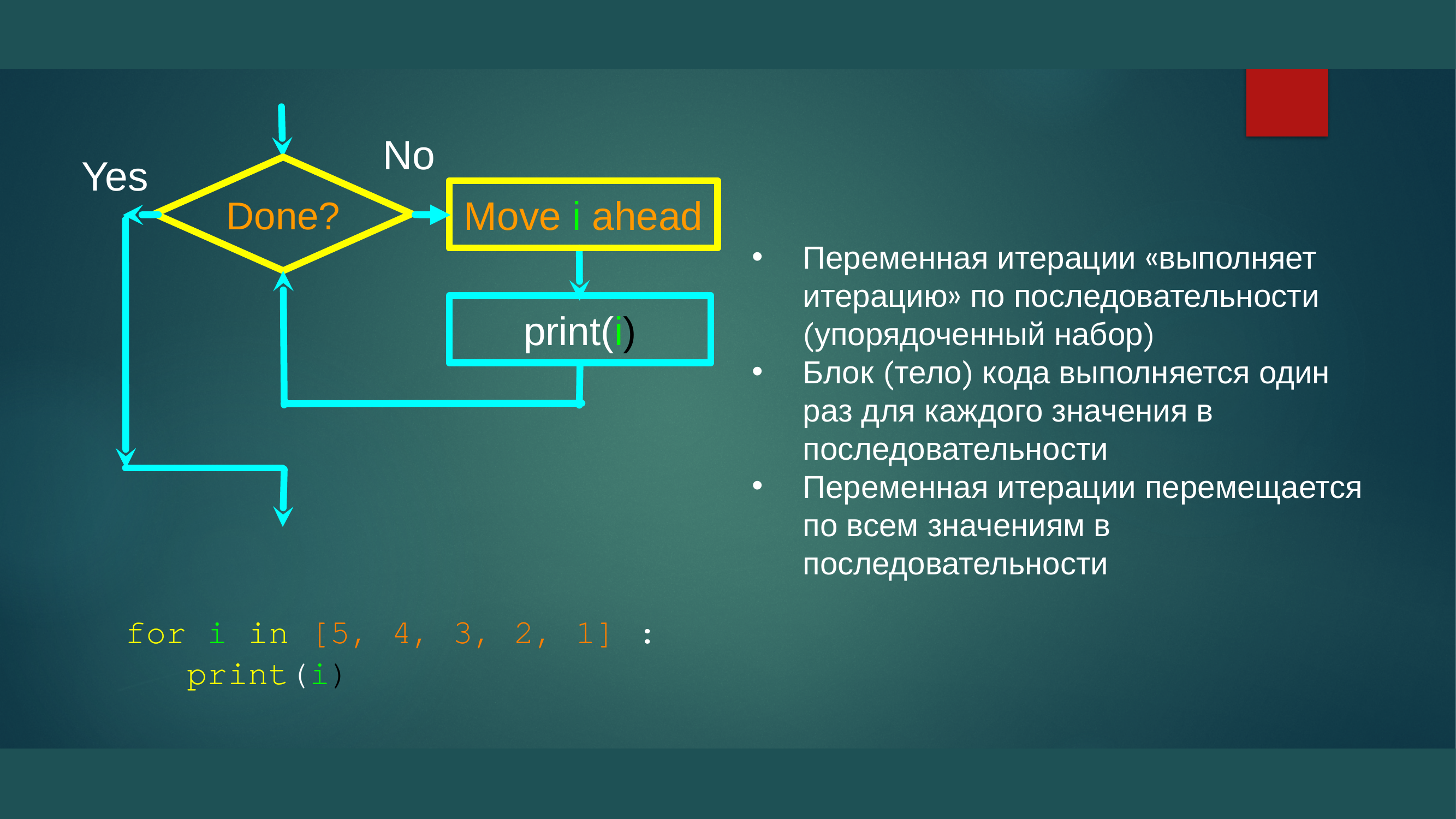

No
Yes
Переменная итерации «выполняет итерацию» по последовательности (упорядоченный набор)
Блок (тело) кода выполняется один раз для каждого значения в последовательности
Переменная итерации перемещается по всем значениям в последовательности
Done?
Move i ahead
print(i)
for i in [5, 4, 3, 2, 1] :
   print(i)